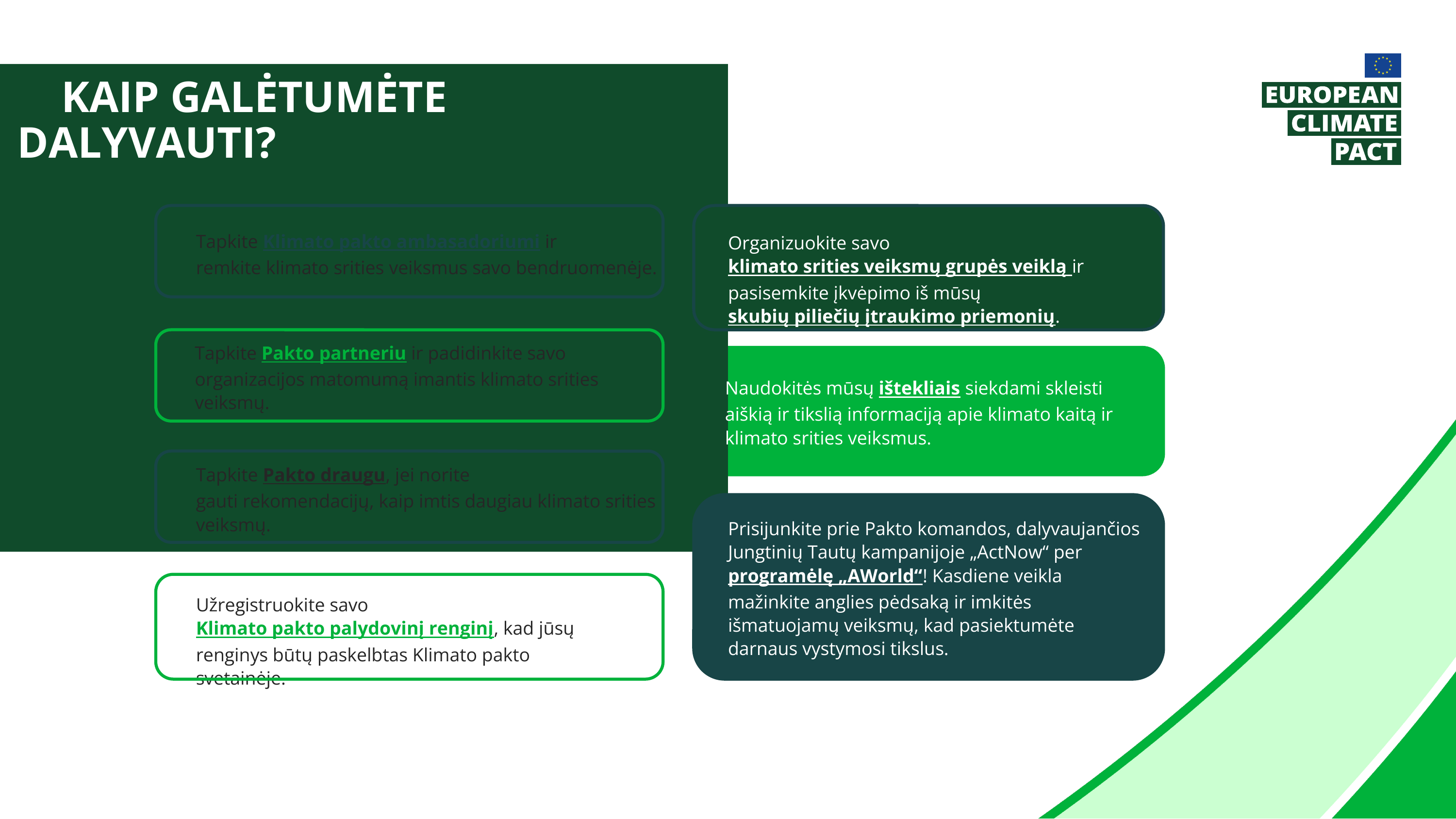

Kaip galėtumėte dalyvauti?

Tapkite Klimato pakto ambasadoriumi ir
remkite klimato srities veiksmus savo bendruomenėje.
Organizuokite savo klimato srities veiksmų grupės veiklą ir pasisemkite įkvėpimo iš mūsų skubių piliečių įtraukimo priemonių.

Tapkite Pakto partneriu ir padidinkite savo organizacijos matomumą imantis klimato srities veiksmų.

Naudokitės mūsų ištekliais siekdami skleisti aiškią ir tikslią informaciją apie klimato kaitą ir klimato srities veiksmus.

Tapkite Pakto draugu, jei norite
gauti rekomendacijų, kaip imtis daugiau klimato srities veiksmų.

Prisijunkite prie Pakto komandos, dalyvaujančios Jungtinių Tautų kampanijoje „ActNow“ per programėlę „AWorld“! Kasdiene veikla mažinkite anglies pėdsaką ir imkitės išmatuojamų veiksmų, kad pasiektumėte darnaus vystymosi tikslus.

Užregistruokite savo Klimato pakto palydovinį renginį, kad jūsų renginys būtų paskelbtas Klimato pakto svetainėje.